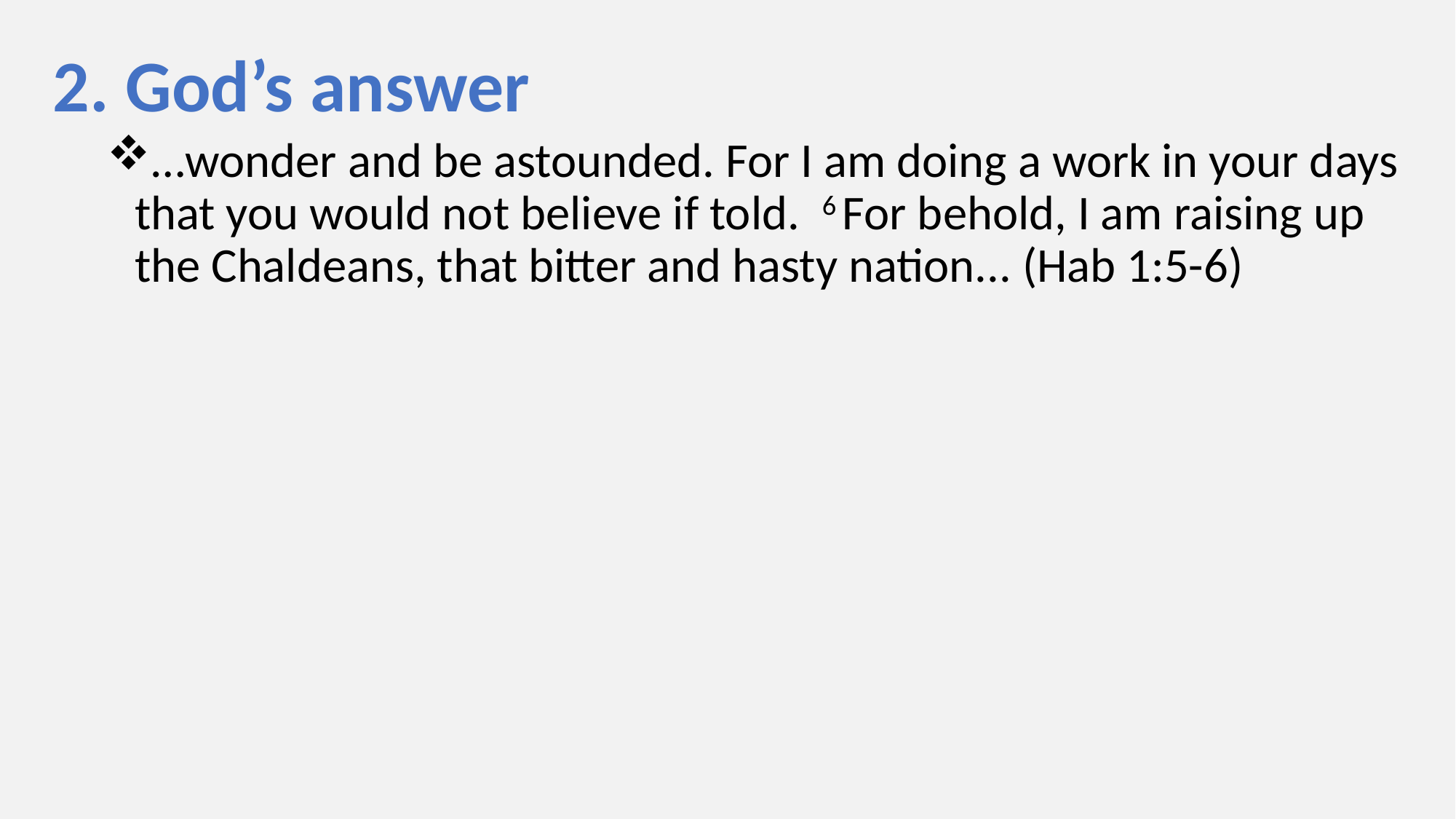

2. God’s answer
…wonder and be astounded. For I am doing a work in your days that you would not believe if told.  6 For behold, I am raising up the Chaldeans, that bitter and hasty nation... (Hab 1:5-6)